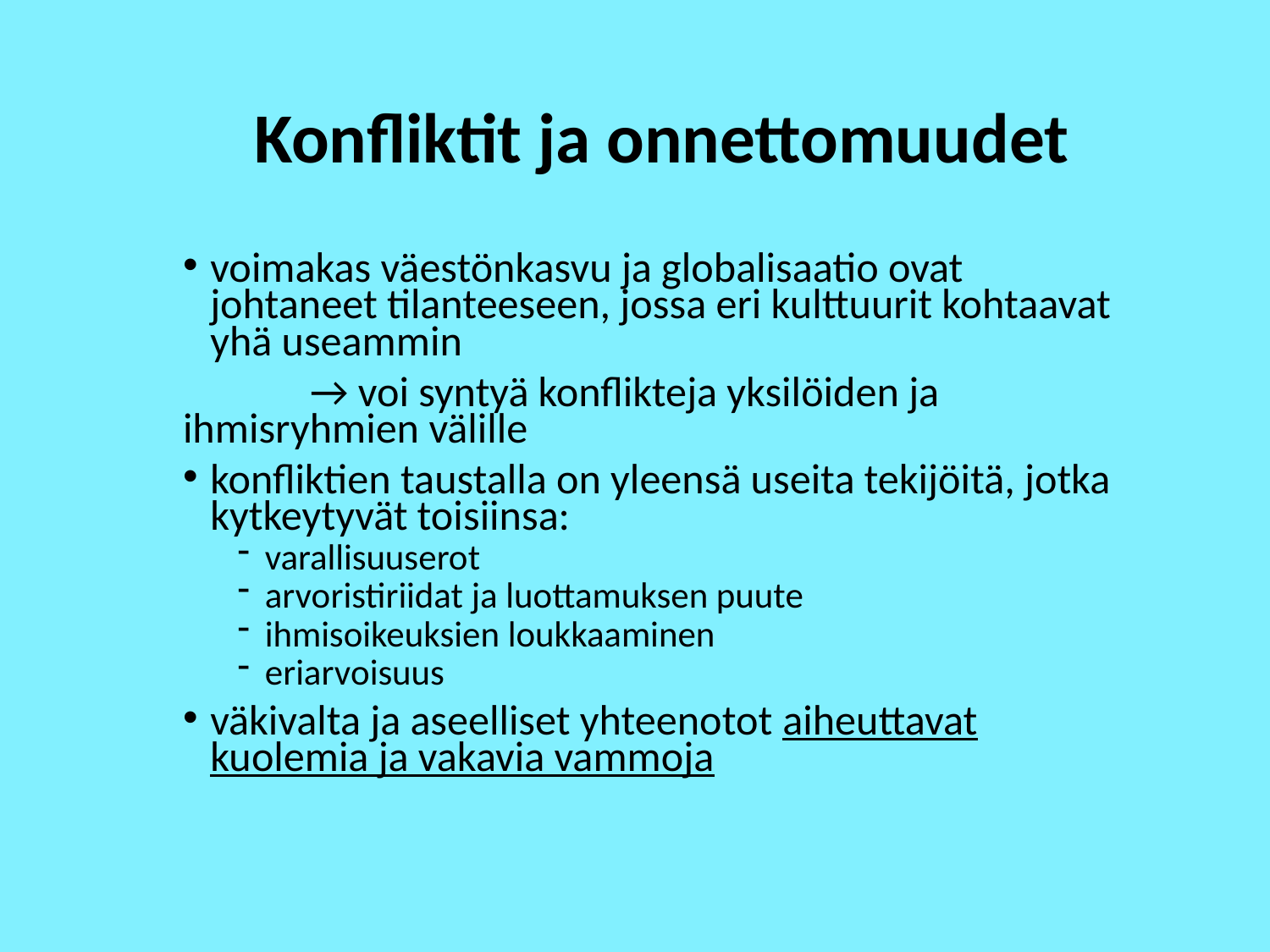

# Konfliktit ja onnettomuudet
voimakas väestönkasvu ja globalisaatio ovat johtaneet tilanteeseen, jossa eri kulttuurit kohtaavat yhä useammin
      	→ voi syntyä konflikteja yksilöiden ja ihmisryhmien välille
konfliktien taustalla on yleensä useita tekijöitä, jotka kytkeytyvät toisiinsa:
varallisuuserot
arvoristiriidat ja luottamuksen puute
ihmisoikeuksien loukkaaminen
eriarvoisuus
väkivalta ja aseelliset yhteenotot aiheuttavat kuolemia ja vakavia vammoja